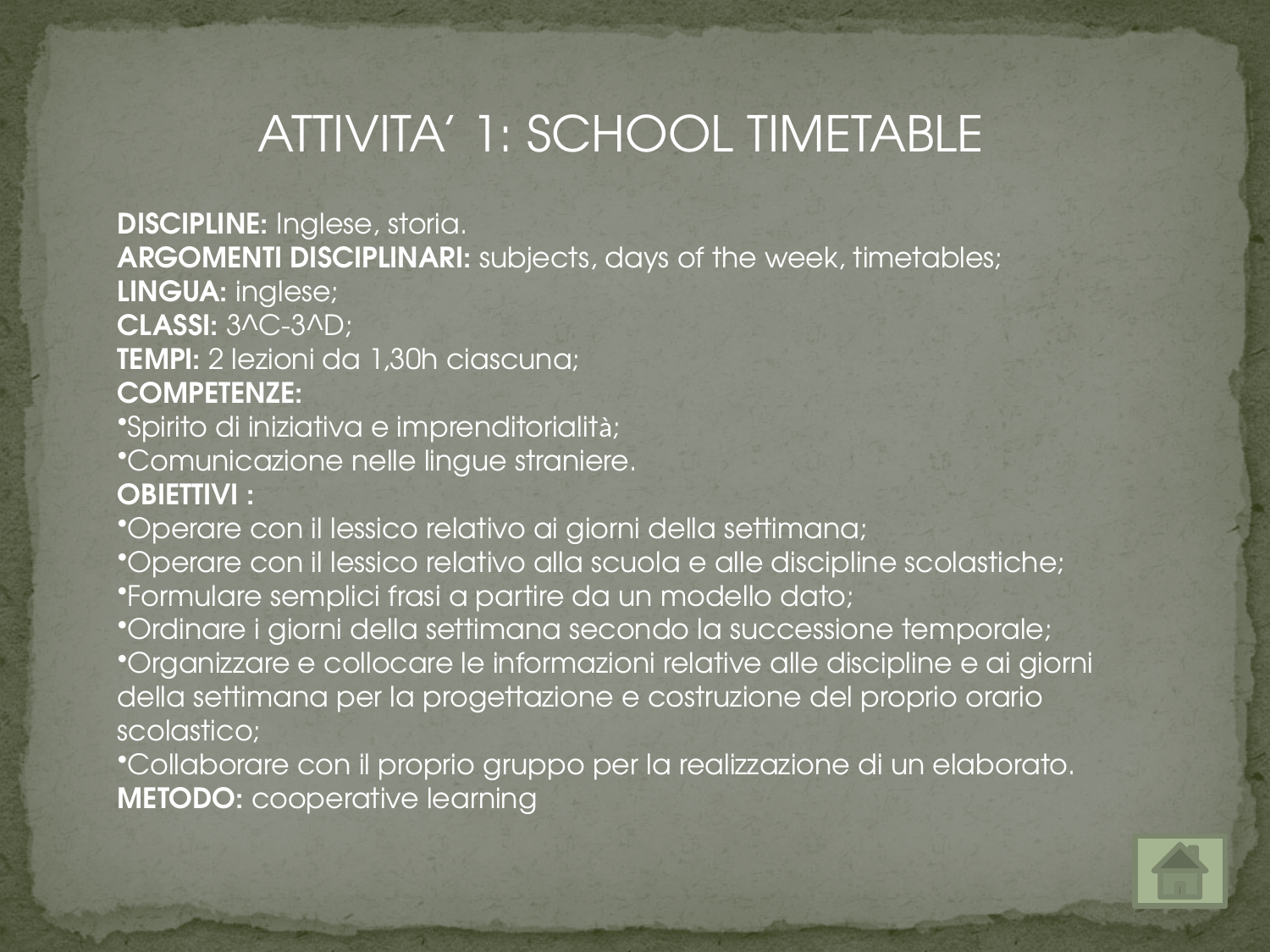

ATTIVITA’ 1: SCHOOL TIMETABLE
DISCIPLINE: Inglese, storia.
ARGOMENTI DISCIPLINARI: subjects, days of the week, timetables;
LINGUA: inglese;
CLASSI: 3^C-3^D;
TEMPI: 2 lezioni da 1,30h ciascuna;
COMPETENZE:
Spirito di iniziativa e imprenditorialità;
Comunicazione nelle lingue straniere.
OBIETTIVI :
Operare con il lessico relativo ai giorni della settimana;
Operare con il lessico relativo alla scuola e alle discipline scolastiche;
Formulare semplici frasi a partire da un modello dato;
Ordinare i giorni della settimana secondo la successione temporale;
Organizzare e collocare le informazioni relative alle discipline e ai giorni della settimana per la progettazione e costruzione del proprio orario scolastico;
Collaborare con il proprio gruppo per la realizzazione di un elaborato.
METODO: cooperative learning